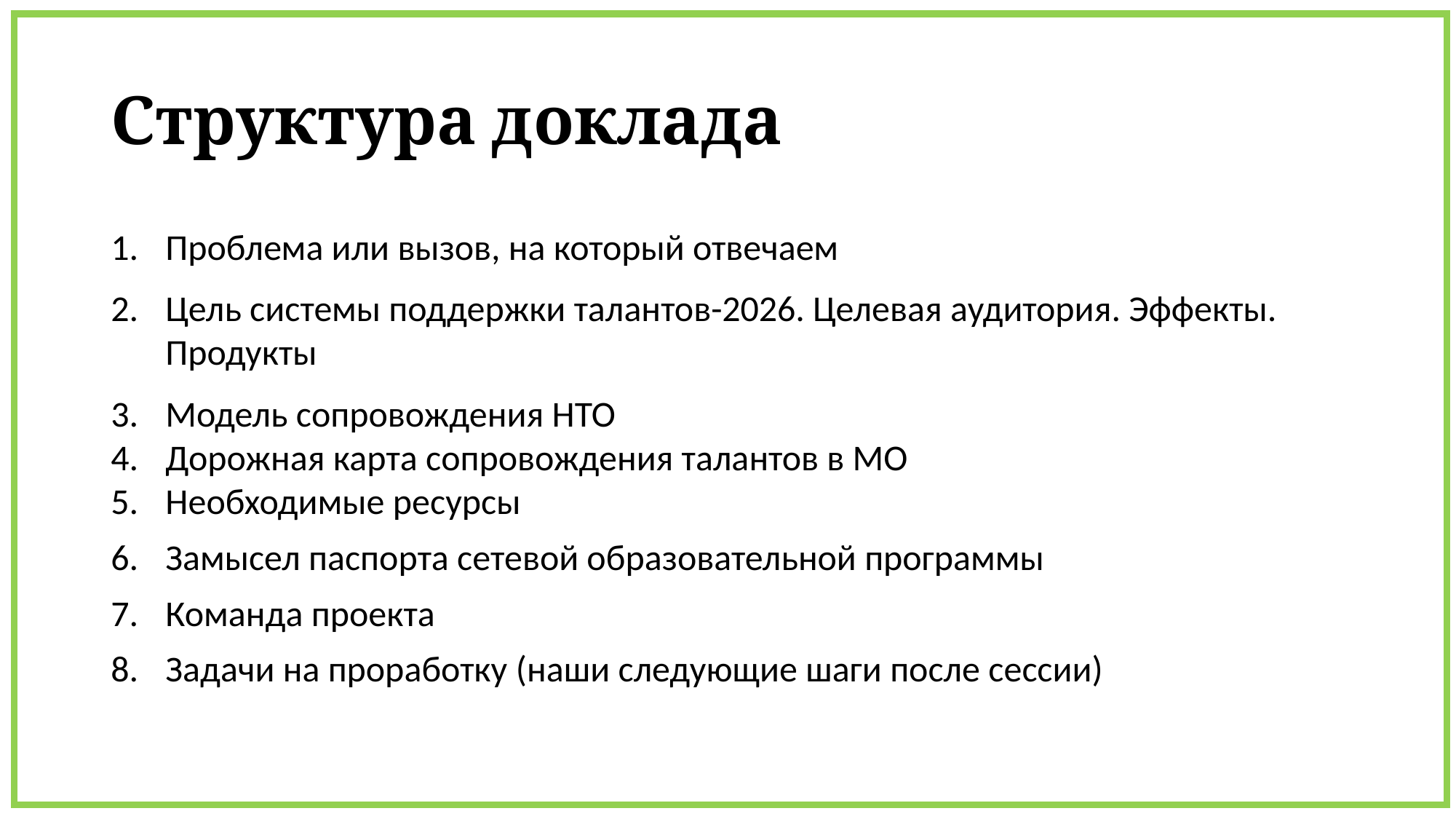

# Структура доклада
Проблема или вызов, на который отвечаем
Цель системы поддержки талантов-2026. Целевая аудитория. Эффекты. Продукты
Модель сопровождения НТО
Дорожная карта сопровождения талантов в МО
Необходимые ресурсы
Замысел паспорта сетевой образовательной программы
Команда проекта
Задачи на проработку (наши следующие шаги после сессии)